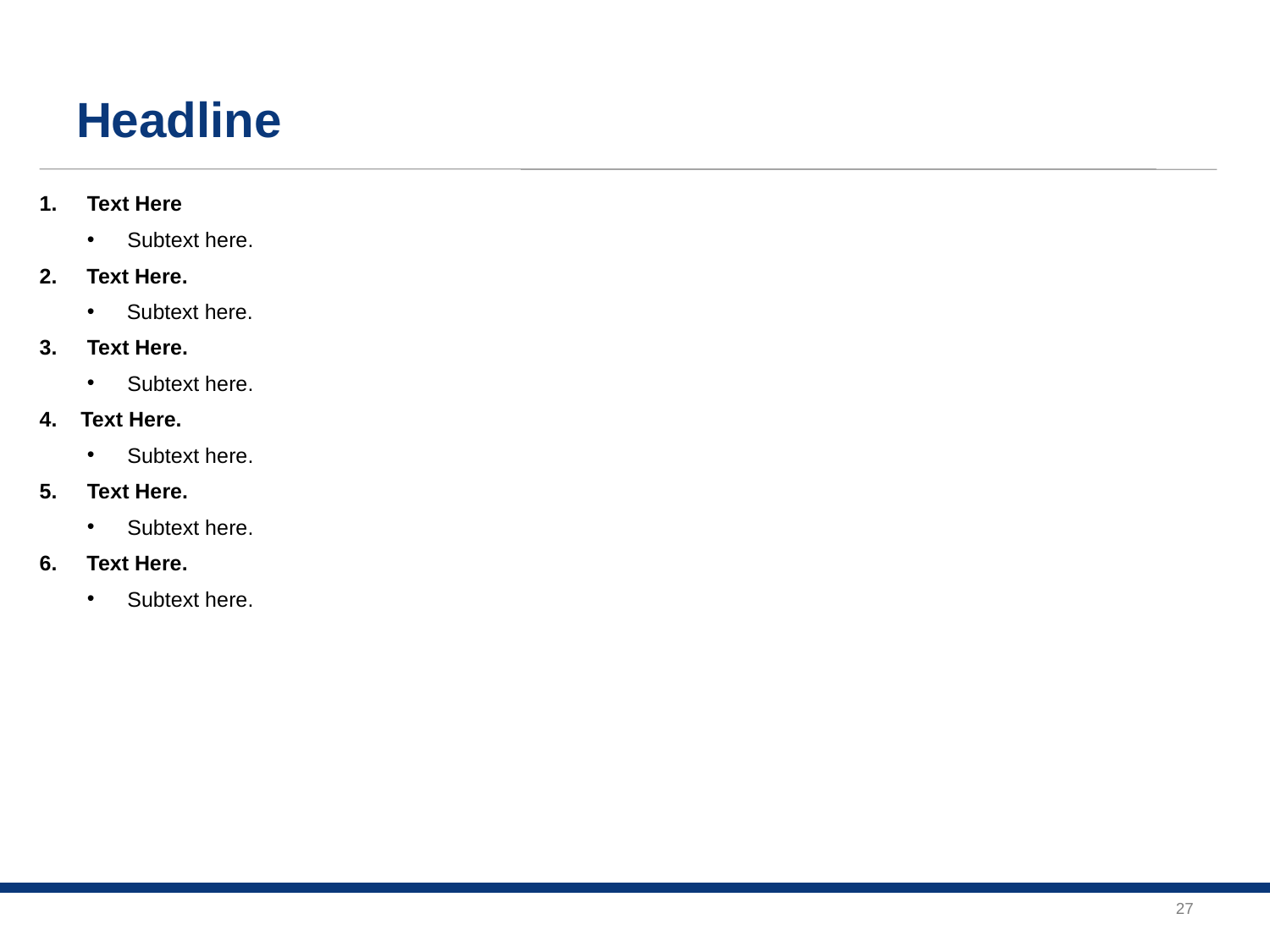

# Headline

Text Here
Subtext here.
2.     Text Here.
Subtext here.
Text Here.
Subtext here.
4.    Text Here.
Subtext here.
Text Here.
Subtext here.
6.     Text Here.
Subtext here.

27